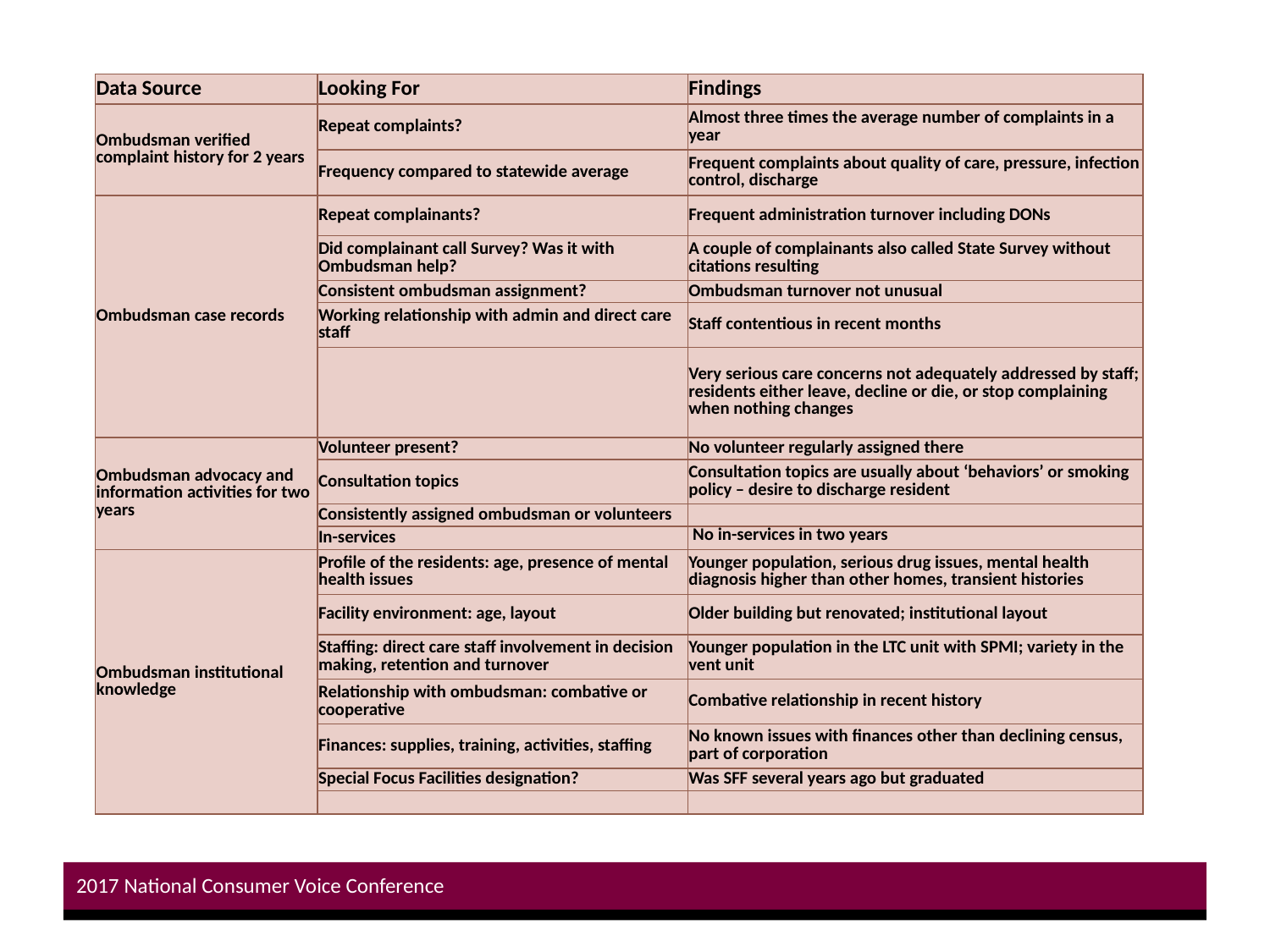

| Data Source | Looking For | Findings |
| --- | --- | --- |
| Ombudsman verified complaint history for 2 years | Repeat complaints? | Almost three times the average number of complaints in a year |
|  | Frequency compared to statewide average | Frequent complaints about quality of care, pressure, infection control, discharge |
| Ombudsman case records | Repeat complainants? | Frequent administration turnover including DONs |
|  | Did complainant call Survey? Was it with Ombudsman help? | A couple of complainants also called State Survey without citations resulting |
|  | Consistent ombudsman assignment? | Ombudsman turnover not unusual |
|  | Working relationship with admin and direct care staff | Staff contentious in recent months |
|  |  | Very serious care concerns not adequately addressed by staff; residents either leave, decline or die, or stop complaining when nothing changes |
| Ombudsman advocacy and information activities for two years | Volunteer present? | No volunteer regularly assigned there |
|  | Consultation topics | Consultation topics are usually about ‘behaviors’ or smoking policy – desire to discharge resident |
|  | Consistently assigned ombudsman or volunteers |  |
|  | In-services | No in-services in two years |
| Ombudsman institutional knowledge | Profile of the residents: age, presence of mental health issues | Younger population, serious drug issues, mental health diagnosis higher than other homes, transient histories |
|  | Facility environment: age, layout | Older building but renovated; institutional layout |
|  | Staffing: direct care staff involvement in decision making, retention and turnover | Younger population in the LTC unit with SPMI; variety in the vent unit |
|  | Relationship with ombudsman: combative or cooperative | Combative relationship in recent history |
|  | Finances: supplies, training, activities, staffing | No known issues with finances other than declining census, part of corporation |
|  | Special Focus Facilities designation? | Was SFF several years ago but graduated |
|  |  |  |
2017 National Consumer Voice Conference